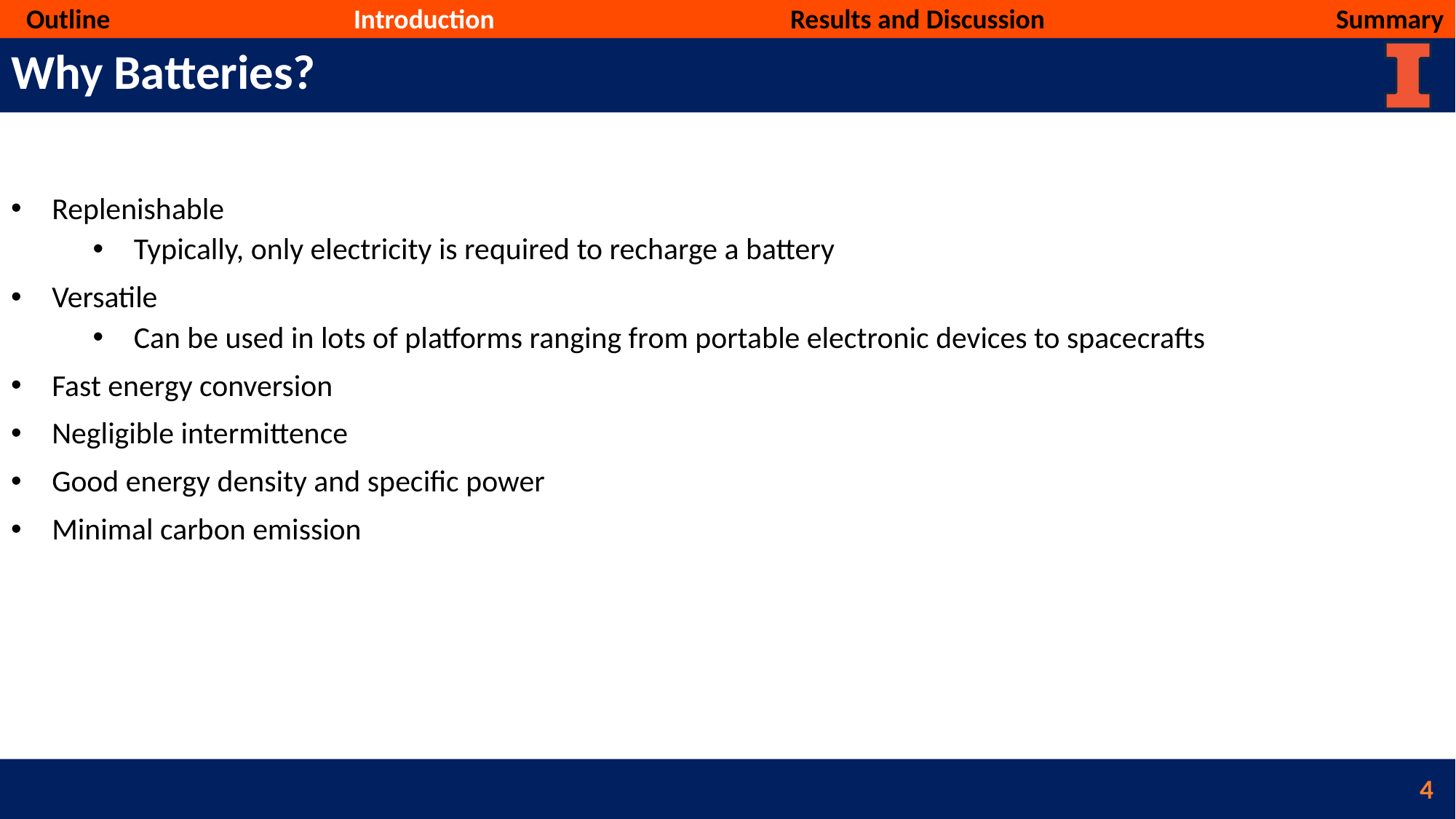

Outline			Introduction			Results and Discussion			Summary
# Why Batteries?
Replenishable
Typically, only electricity is required to recharge a battery
Versatile
Can be used in lots of platforms ranging from portable electronic devices to spacecrafts
Fast energy conversion
Negligible intermittence
Good energy density and specific power
Minimal carbon emission

4